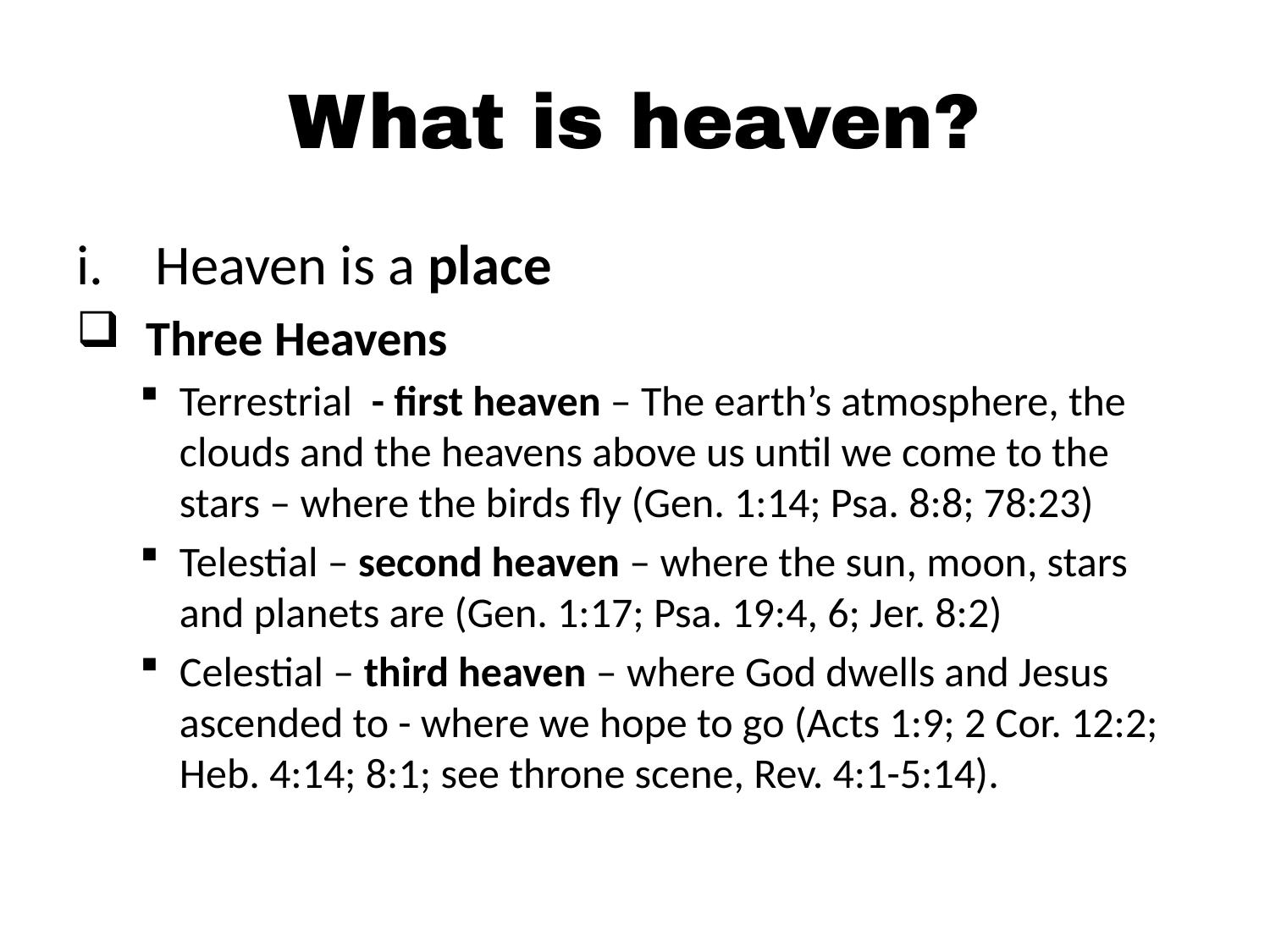

# What is heaven?
Heaven is a place
  Three Heavens
Terrestrial  - first heaven – The earth’s atmosphere, the clouds and the heavens above us until we come to the stars – where the birds fly (Gen. 1:14; Psa. 8:8; 78:23)
Telestial – second heaven – where the sun, moon, stars and planets are (Gen. 1:17; Psa. 19:4, 6; Jer. 8:2)
Celestial – third heaven – where God dwells and Jesus ascended to - where we hope to go (Acts 1:9; 2 Cor. 12:2; Heb. 4:14; 8:1; see throne scene, Rev. 4:1-5:14).